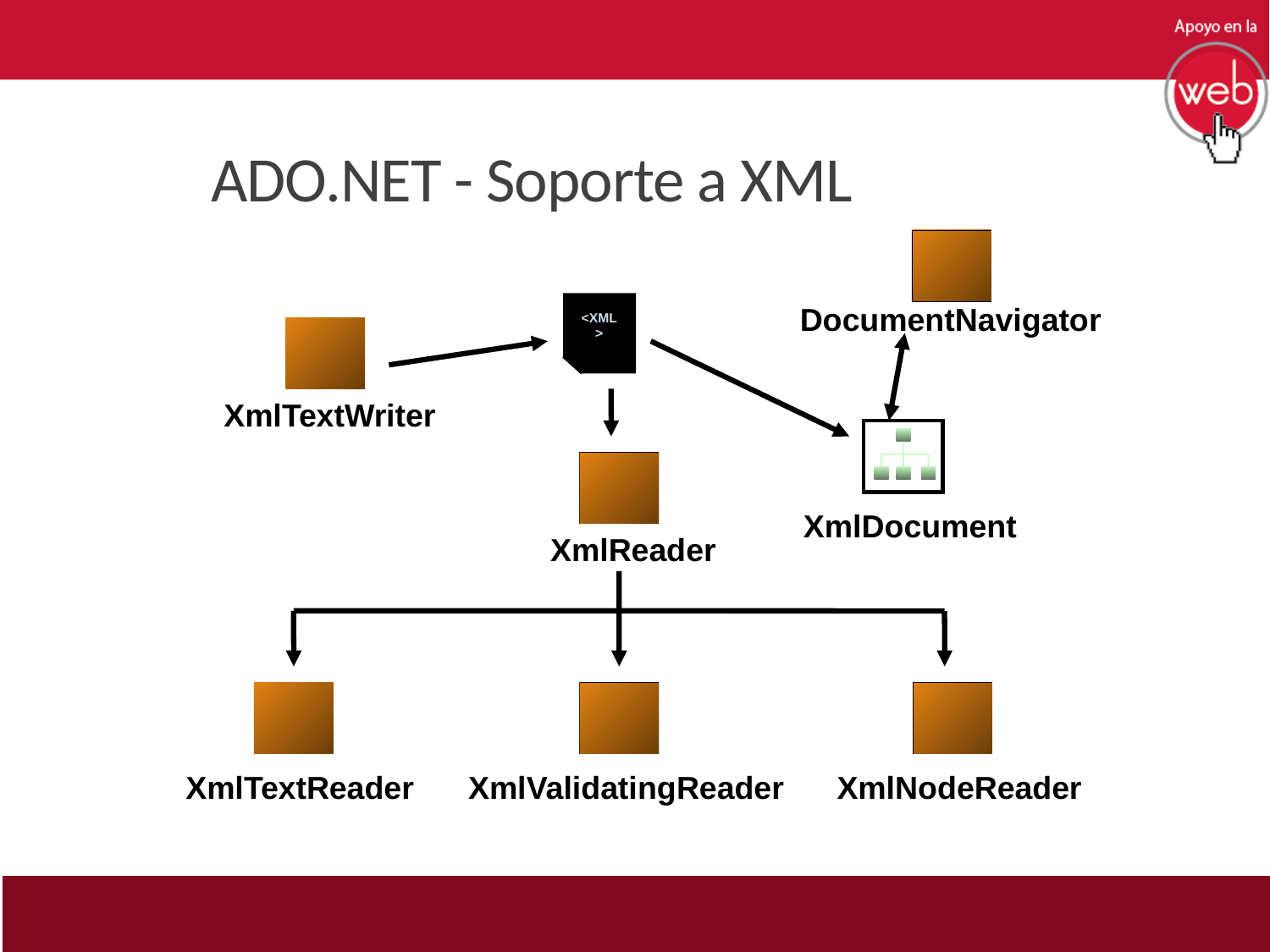

# ADO.NET - Soporte a XML

<XML>
DocumentNavigator

XmlTextWriter

XmlDocument
XmlReader

XmlTextReader
XmlValidatingReader
XmlNodeReader